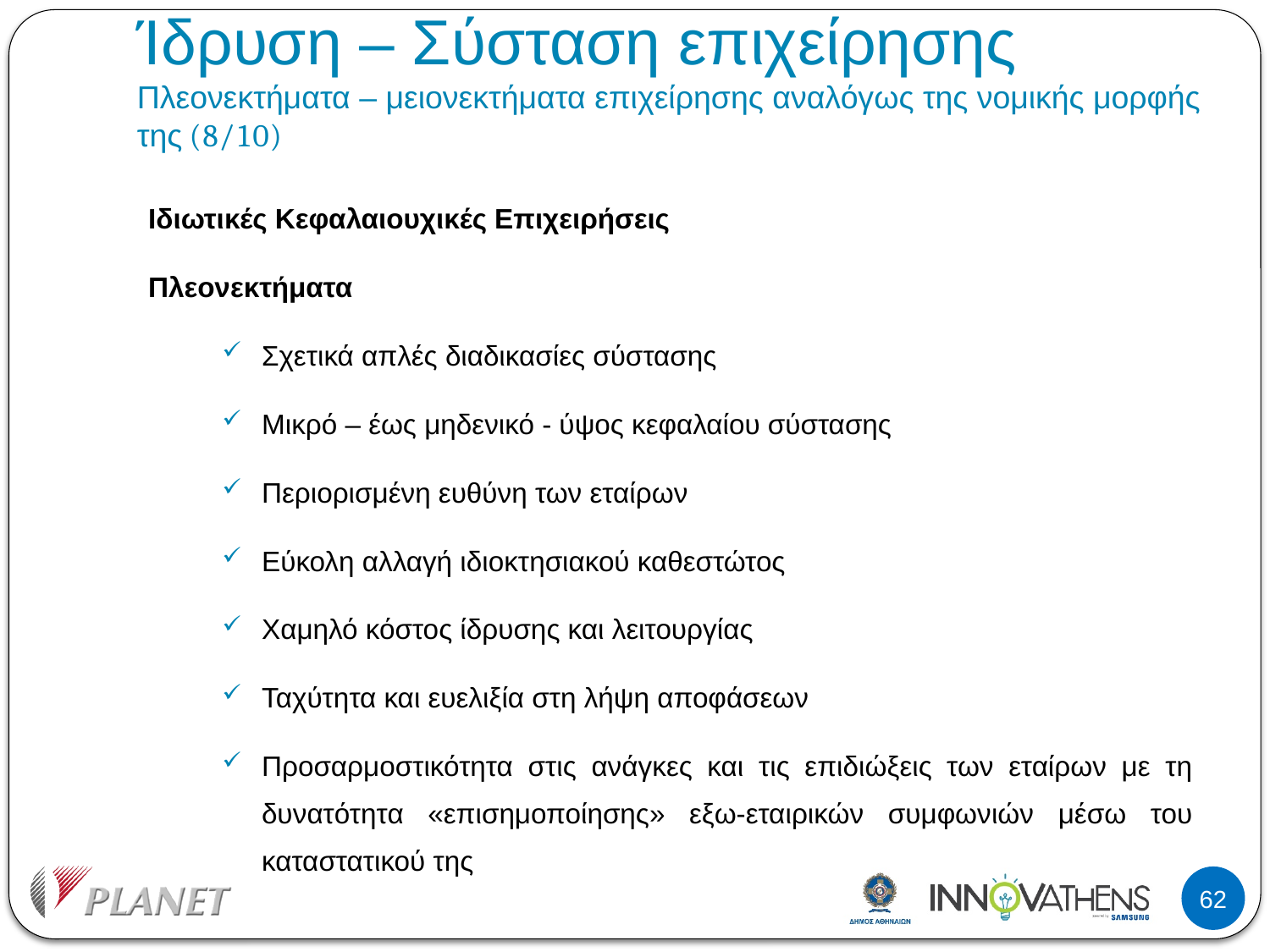

# Ίδρυση – Σύσταση επιχείρησης Πλεονεκτήματα – μειονεκτήματα επιχείρησης αναλόγως της νομικής μορφής της (8/10)
Ιδιωτικές Κεφαλαιουχικές Επιχειρήσεις
Πλεονεκτήματα
Σχετικά απλές διαδικασίες σύστασης
Μικρό – έως μηδενικό - ύψος κεφαλαίου σύστασης
Περιορισμένη ευθύνη των εταίρων
Εύκολη αλλαγή ιδιοκτησιακού καθεστώτος
Χαμηλό κόστος ίδρυσης και λειτουργίας
Ταχύτητα και ευελιξία στη λήψη αποφάσεων
Προσαρμοστικότητα στις ανάγκες και τις επιδιώξεις των εταίρων με τη δυνατότητα «επισημοποίησης» εξω-εταιρικών συμφωνιών μέσω του καταστατικού της